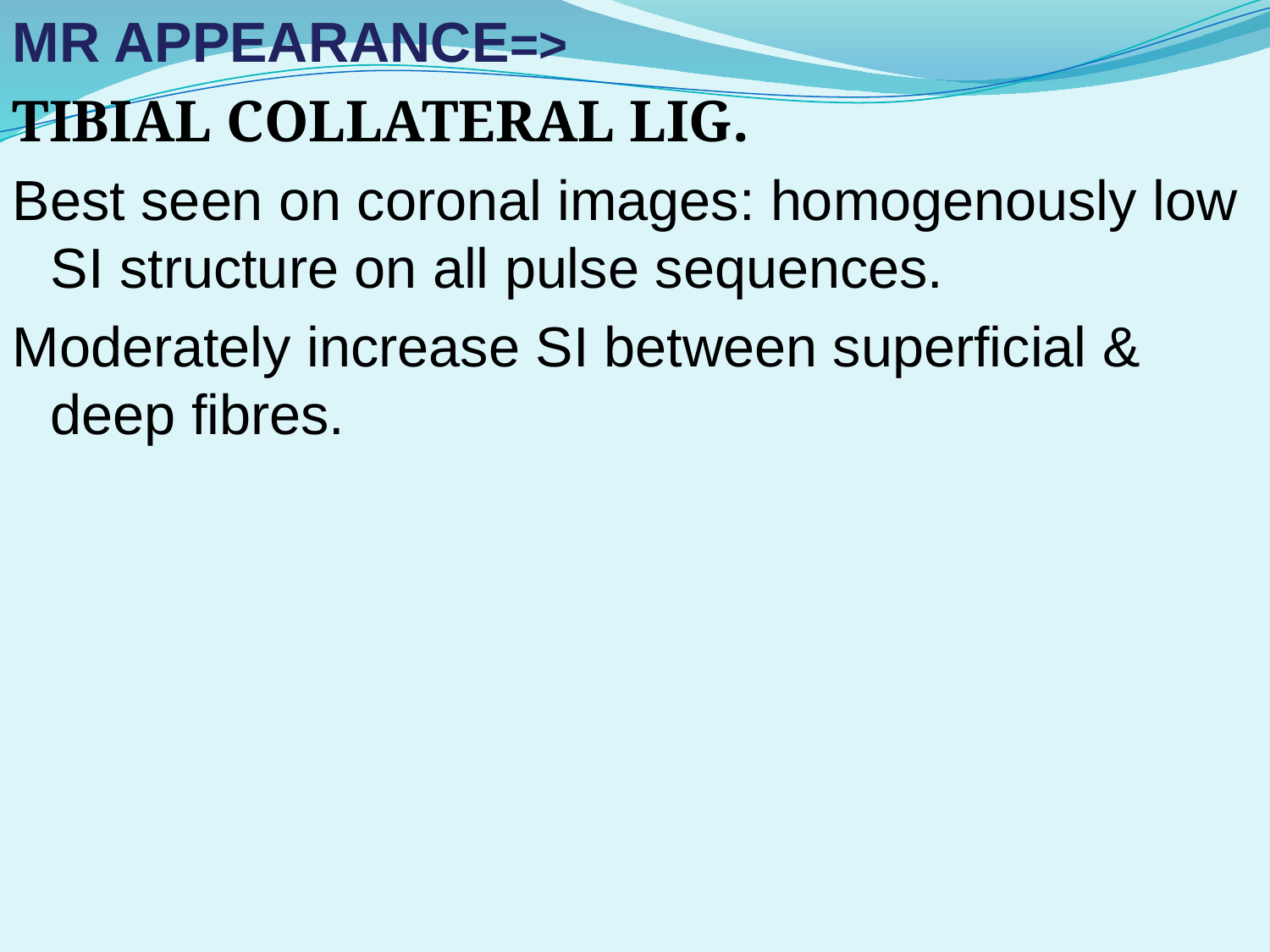

MR APPEARANCE=>
TIBIAL COLLATERAL LIG.
Best seen on coronal images: homogenously low SI structure on all pulse sequences.
Moderately increase SI between superficial & deep fibres.

#